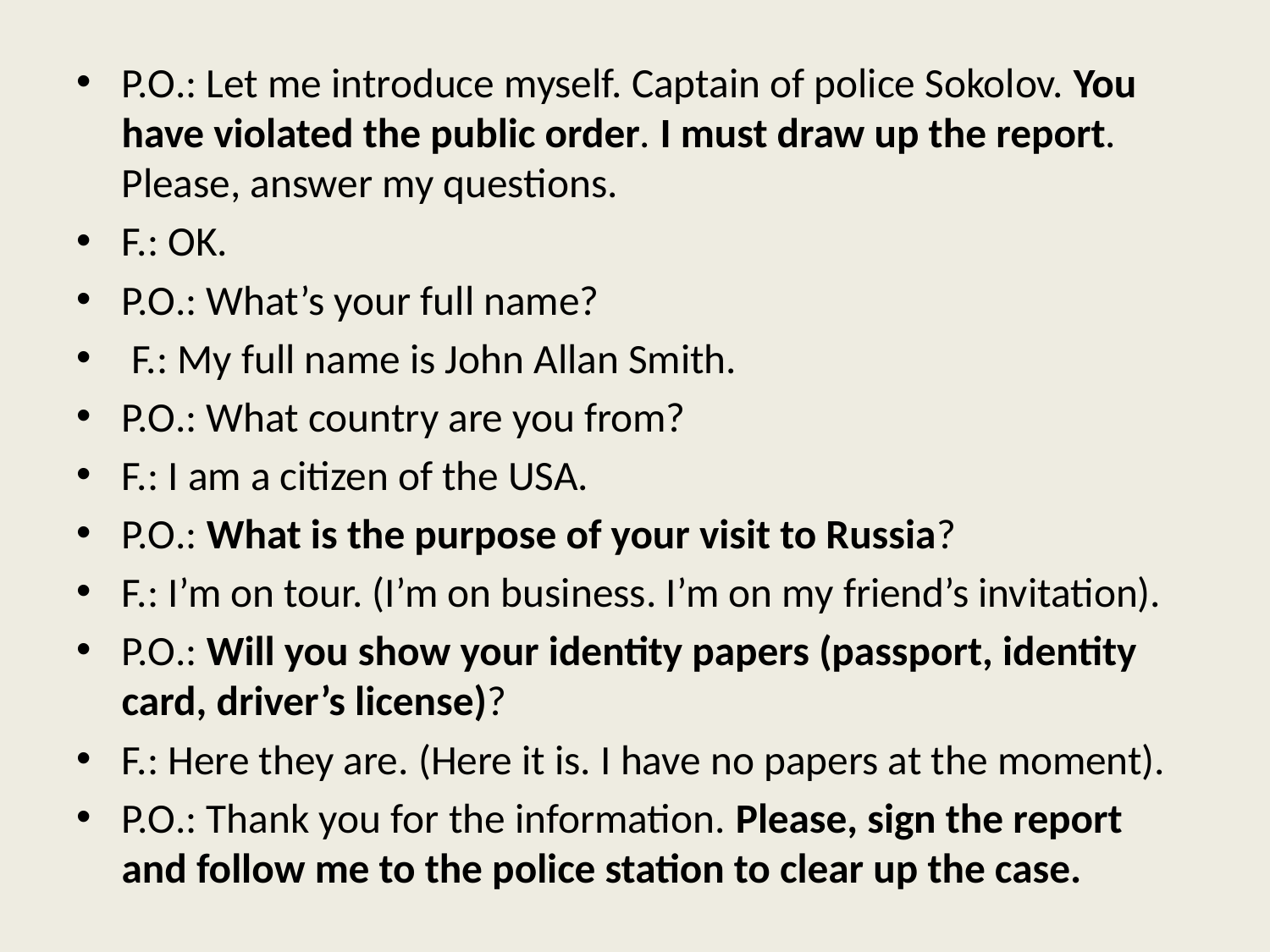

P.O.: Let me introduce myself. Captain of police Sokolov. You have violated the public order. I must draw up the report. Please, answer my questions.
F.: OK.
P.O.: What’s your full name?
 F.: My full name is John Allan Smith.
P.O.: What country are you from?
F.: I am a citizen of the USA.
P.O.: What is the purpose of your visit to Russia?
F.: I’m on tour. (I’m on business. I’m on my friend’s invitation).
P.O.: Will you show your identity papers (passport, identity card, driver’s license)?
F.: Here they are. (Here it is. I have no papers at the moment).
P.O.: Thank you for the information. Please, sign the report and follow me to the police station to clear up the case.